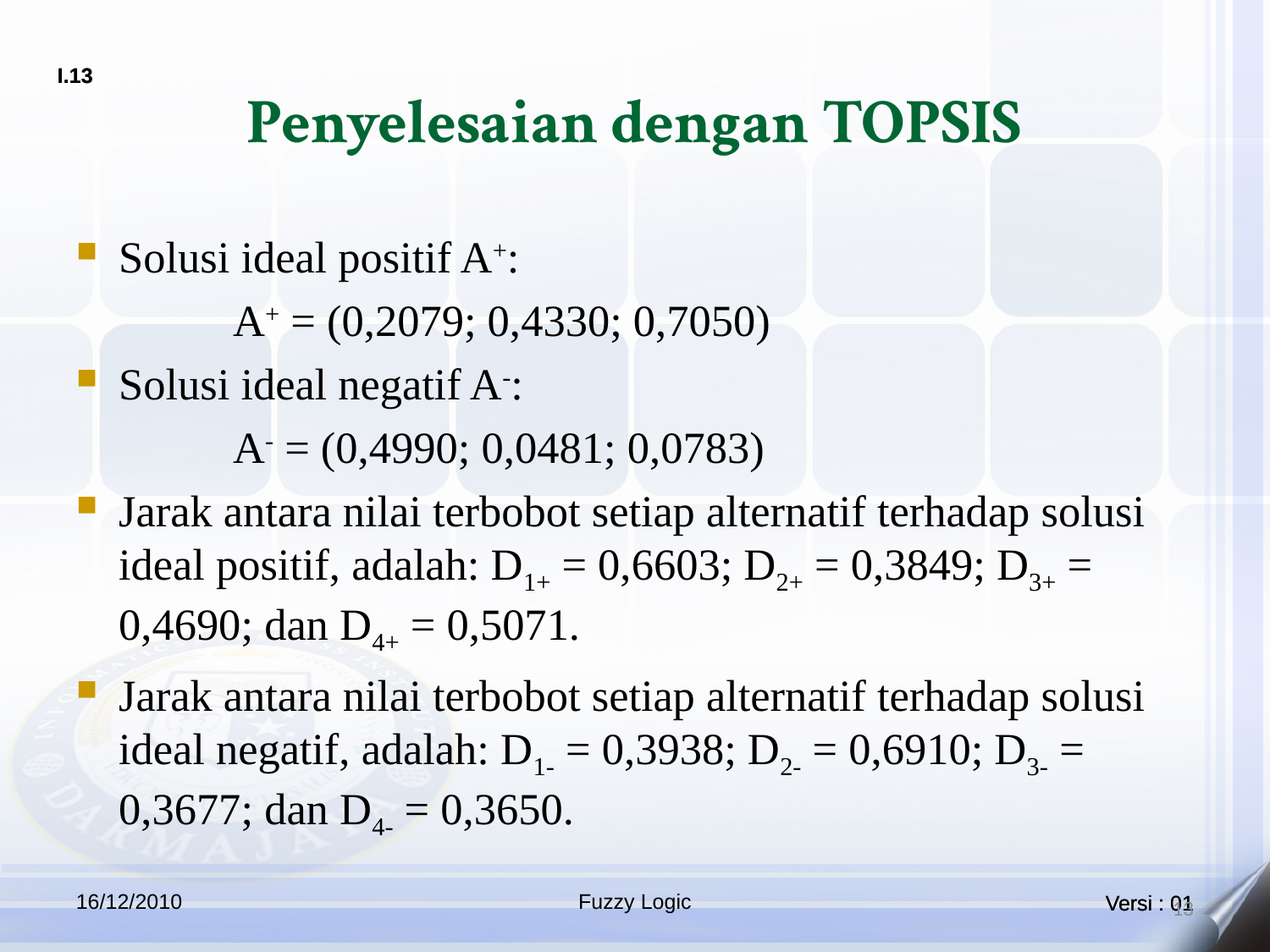

# Penyelesaian dengan TOPSIS
Solusi ideal positif A+:
	    	A+ = (0,2079; 0,4330; 0,7050)
Solusi ideal negatif A-:
    	A- = (0,4990; 0,0481; 0,0783)
Jarak antara nilai terbobot setiap alternatif terhadap solusi ideal positif, adalah: D1+ = 0,6603; D2+ = 0,3849; D3+ = 0,4690; dan D4+ = 0,5071.
Jarak antara nilai terbobot setiap alternatif terhadap solusi ideal negatif, adalah: D1- = 0,3938; D2- = 0,6910; D3- = 0,3677; dan D4- = 0,3650.

16/12/2010
Fuzzy Logic
13